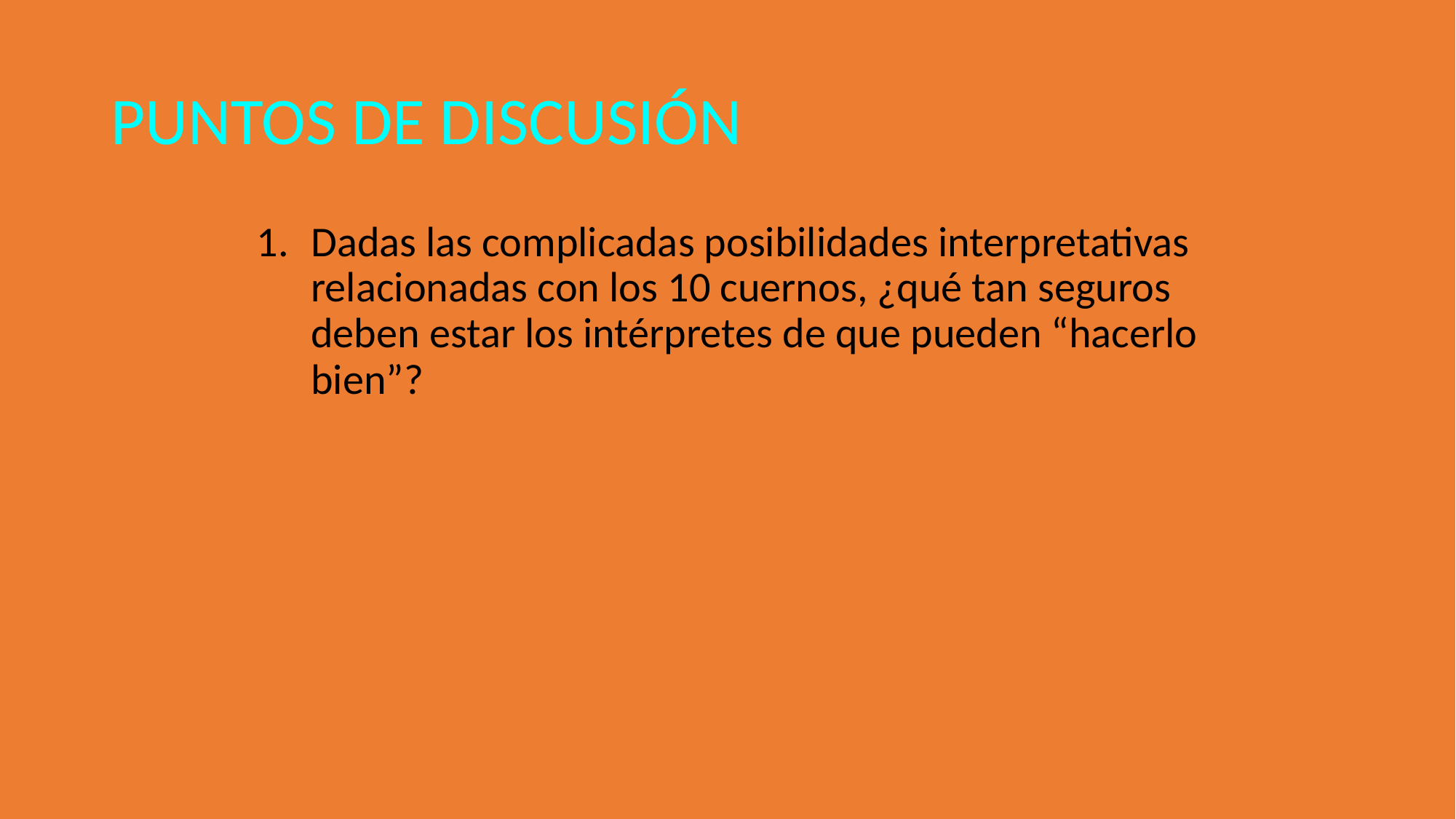

PUNTOS DE DISCUSIÓN
Dadas las complicadas posibilidades interpretativas relacionadas con los 10 cuernos, ¿qué tan seguros deben estar los intérpretes de que pueden “hacerlo bien”?